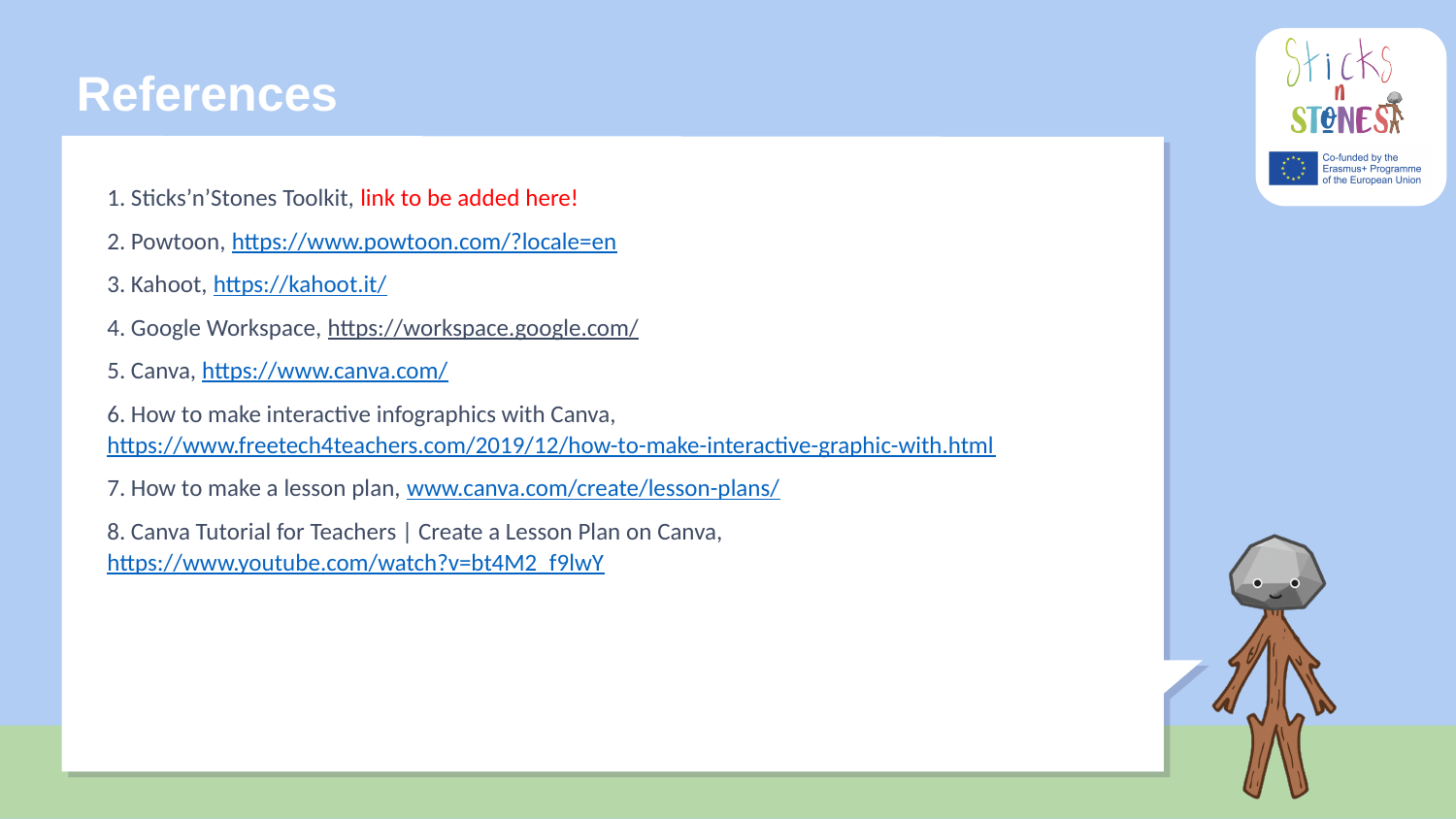

# References
1. Sticks’n’Stones Toolkit, link to be added here!
2. Powtoon, https://www.powtoon.com/?locale=en
3. Kahoot, https://kahoot.it/
4. Google Workspace, https://workspace.google.com/
5. Canva, https://www.canva.com/
6. How to make interactive infographics with Canva, https://www.freetech4teachers.com/2019/12/how-to-make-interactive-graphic-with.html
7. How to make a lesson plan, www.canva.com/create/lesson-plans/
8. Canva Tutorial for Teachers | Create a Lesson Plan on Canva, https://www.youtube.com/watch?v=bt4M2_f9lwY